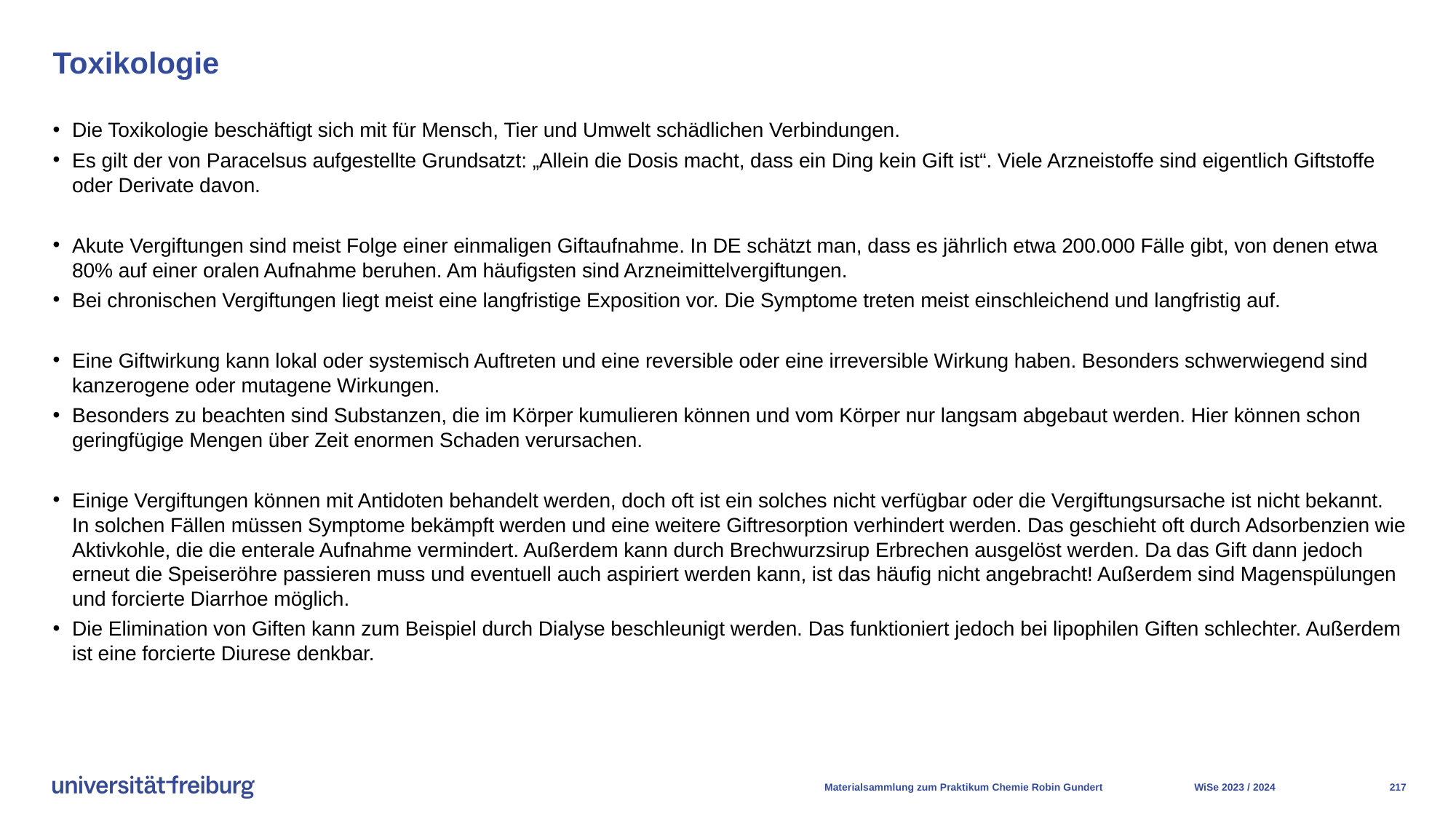

# Toxikologie
Die Toxikologie beschäftigt sich mit für Mensch, Tier und Umwelt schädlichen Verbindungen.
Es gilt der von Paracelsus aufgestellte Grundsatzt: „Allein die Dosis macht, dass ein Ding kein Gift ist“. Viele Arzneistoffe sind eigentlich Giftstoffe oder Derivate davon.

Akute Vergiftungen sind meist Folge einer einmaligen Giftaufnahme. In DE schätzt man, dass es jährlich etwa 200.000 Fälle gibt, von denen etwa 80% auf einer oralen Aufnahme beruhen. Am häufigsten sind Arzneimittelvergiftungen.
Bei chronischen Vergiftungen liegt meist eine langfristige Exposition vor. Die Symptome treten meist einschleichend und langfristig auf.

Eine Giftwirkung kann lokal oder systemisch Auftreten und eine reversible oder eine irreversible Wirkung haben. Besonders schwerwiegend sind kanzerogene oder mutagene Wirkungen.
Besonders zu beachten sind Substanzen, die im Körper kumulieren können und vom Körper nur langsam abgebaut werden. Hier können schon geringfügige Mengen über Zeit enormen Schaden verursachen.

Einige Vergiftungen können mit Antidoten behandelt werden, doch oft ist ein solches nicht verfügbar oder die Vergiftungsursache ist nicht bekannt. In solchen Fällen müssen Symptome bekämpft werden und eine weitere Giftresorption verhindert werden. Das geschieht oft durch Adsorbenzien wie Aktivkohle, die die enterale Aufnahme vermindert. Außerdem kann durch Brechwurzsirup Erbrechen ausgelöst werden. Da das Gift dann jedoch erneut die Speiseröhre passieren muss und eventuell auch aspiriert werden kann, ist das häufig nicht angebracht! Außerdem sind Magenspülungen und forcierte Diarrhoe möglich.
Die Elimination von Giften kann zum Beispiel durch Dialyse beschleunigt werden. Das funktioniert jedoch bei lipophilen Giften schlechter. Außerdem ist eine forcierte Diurese denkbar.

Materialsammlung zum Praktikum Chemie 			Robin Gundert
WiSe 2023 / 2024
217